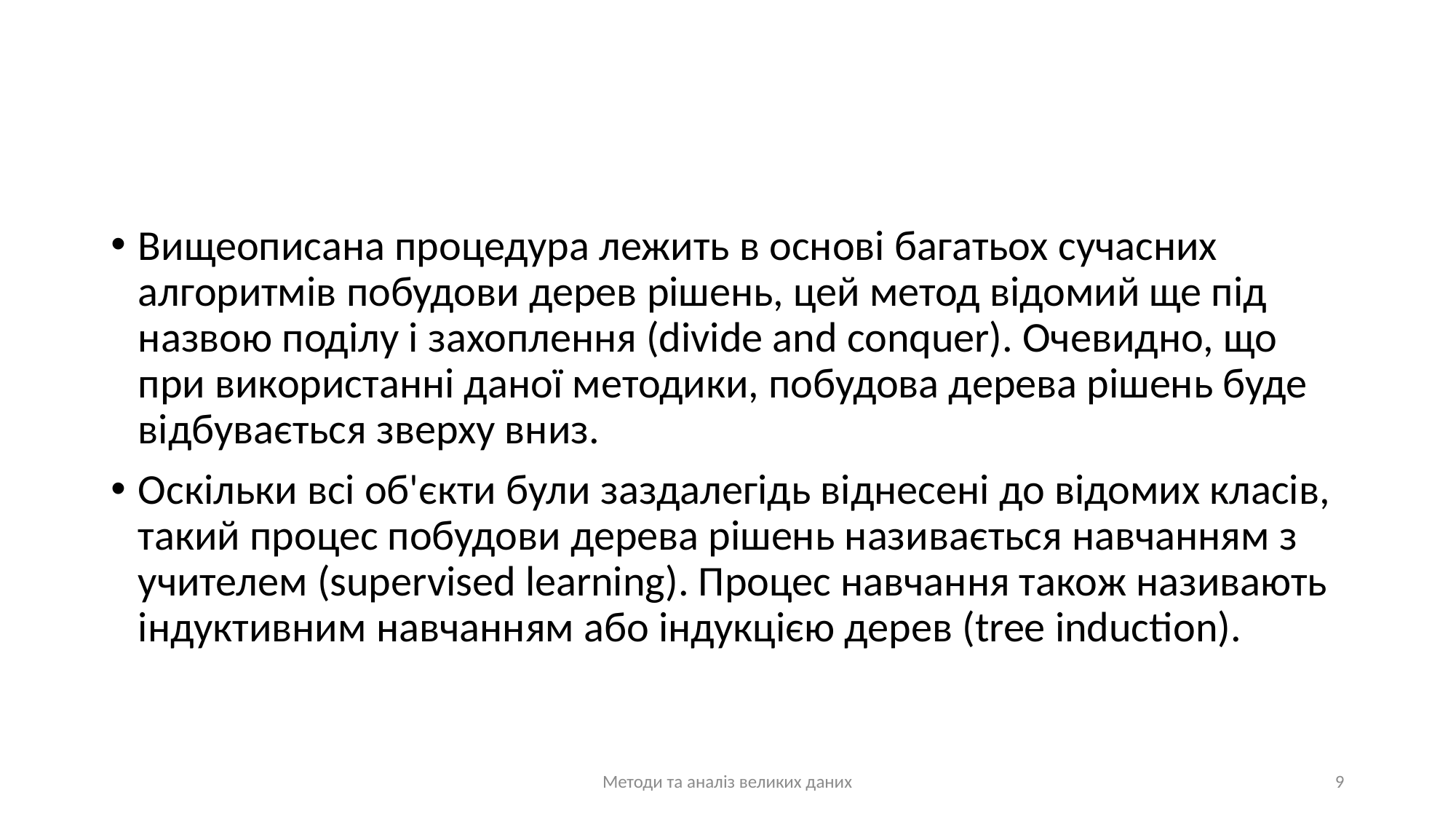

#
Вищеописана процедура лежить в основі багатьох сучасних алгоритмів побудови дерев рішень, цей метод відомий ще під назвою поділу і захоплення (divide and conquer). Очевидно, що при використанні даної методики, побудова дерева рішень буде відбувається зверху вниз.
Оскільки всі об'єкти були заздалегідь віднесені до відомих класів, такий процес побудови дерева рішень називається навчанням з учителем (supervised learning). Процес навчання також називають індуктивним навчанням або індукцією дерев (tree induction).

Методи та аналіз великих даних
9